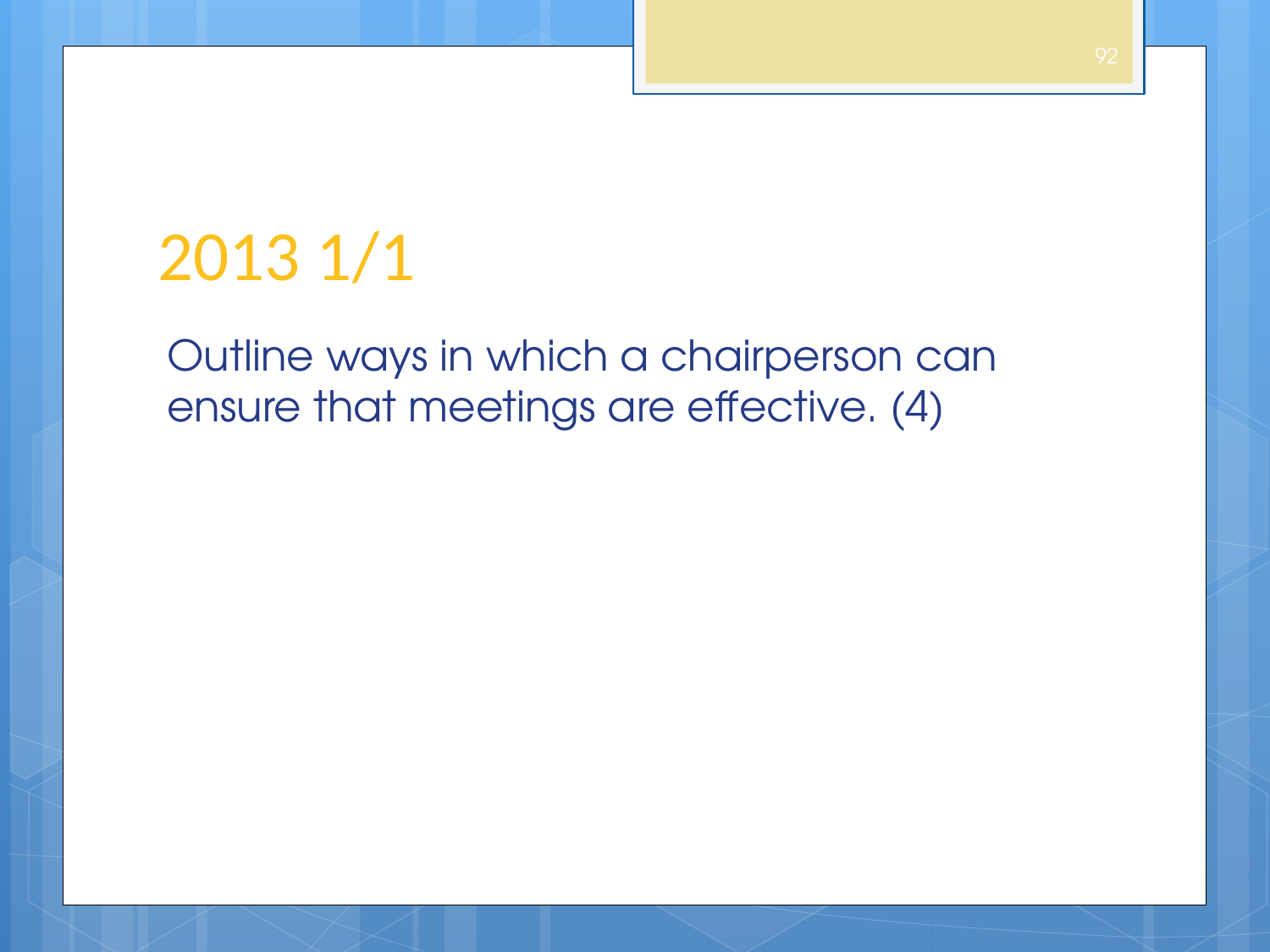

92
# 2013 1/1
Outline ways in which a chairperson can ensure that meetings are effective. (4)